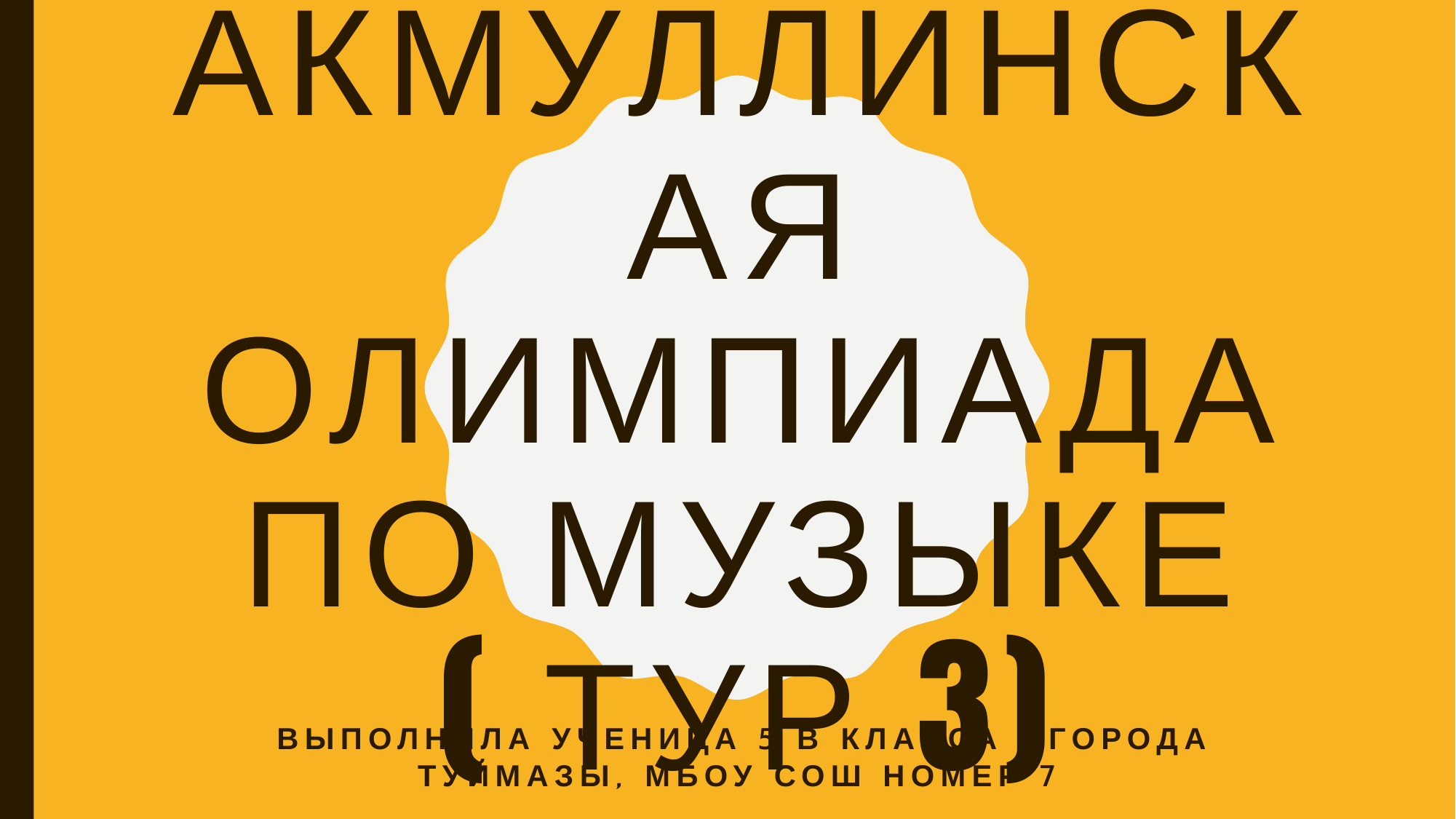

# Акмуллинская олимпиада по музыке ( тур 3)
Выполнила ученица 5 в класса , города Туймазы, МБОУ СОШ номер 7